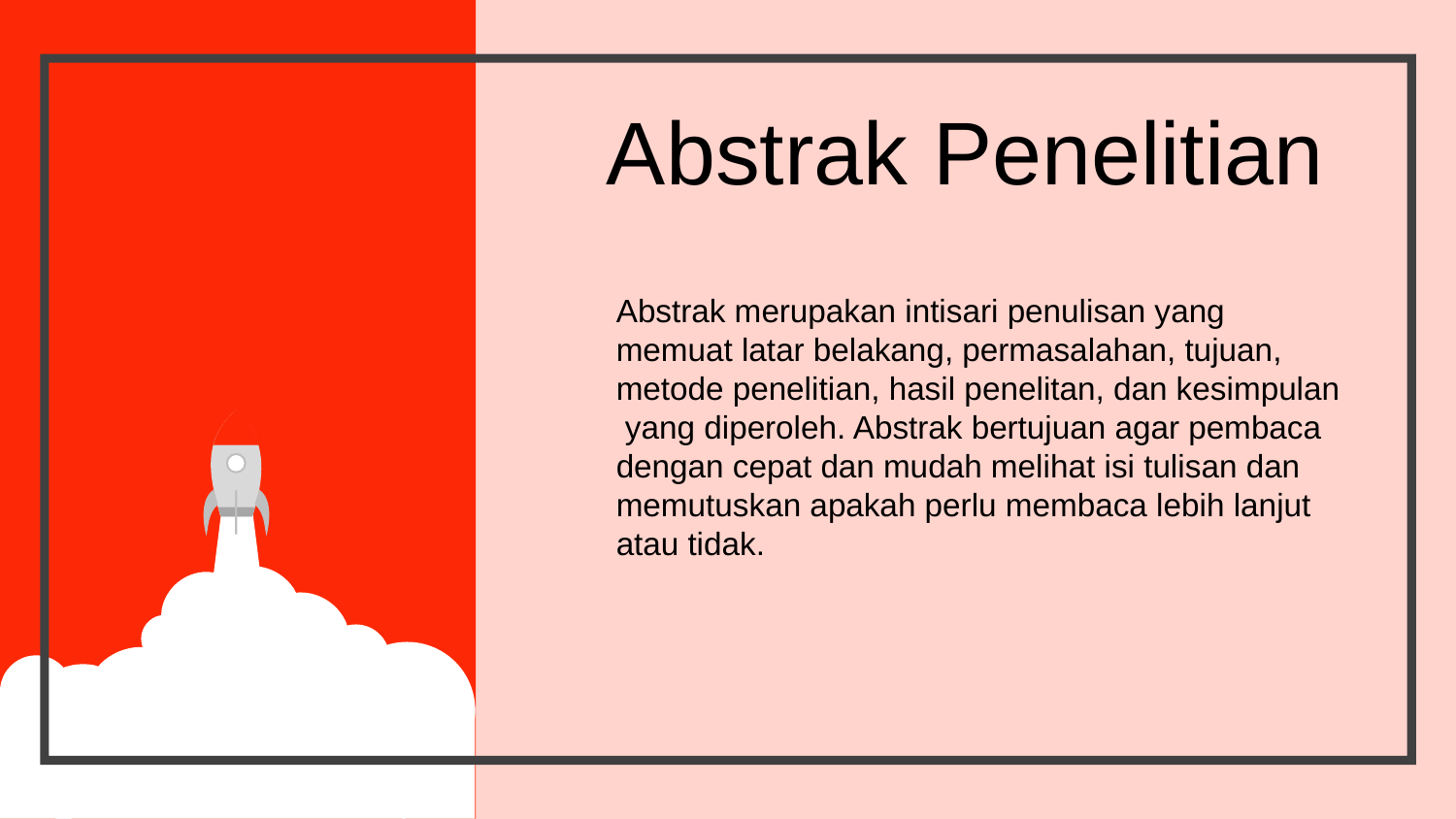

Abstrak Penelitian
Abstrak merupakan intisari penulisan yang
memuat latar belakang, permasalahan, tujuan,
metode penelitian, hasil penelitan, dan kesimpulan
 yang diperoleh. Abstrak bertujuan agar pembaca
dengan cepat dan mudah melihat isi tulisan dan
memutuskan apakah perlu membaca lebih lanjut
atau tidak.